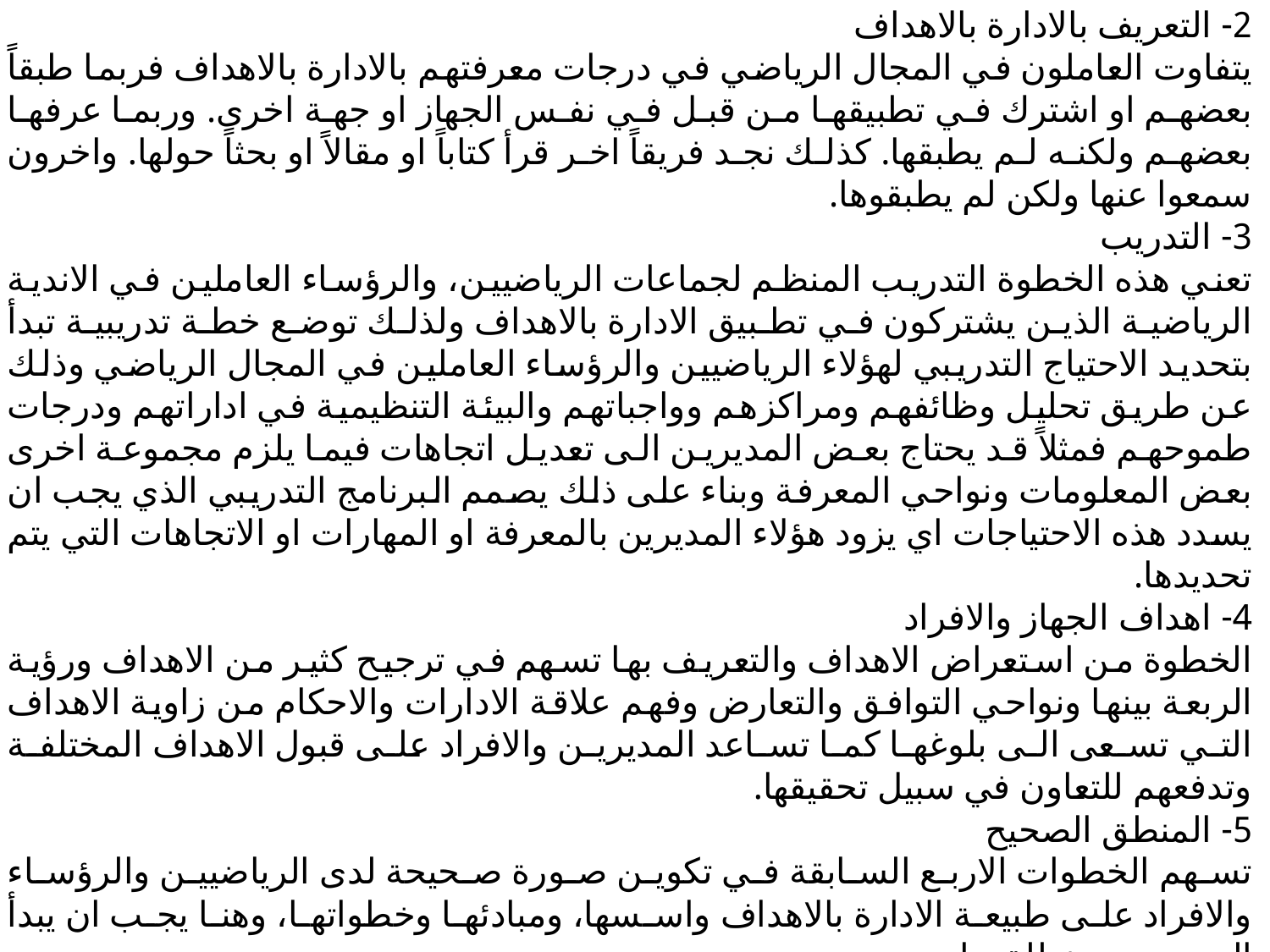

2- التعريف بالادارة بالاهداف
يتفاوت العاملون في المجال الرياضي في درجات معرفتهم بالادارة بالاهداف فربما طبقاً بعضهم او اشترك في تطبيقها من قبل في نفس الجهاز او جهة اخرى. وربما عرفها بعضهم ولكنه لم يطبقها. كذلك نجد فريقاً اخر قرأ كتاباً او مقالاً او بحثاً حولها. واخرون سمعوا عنها ولكن لم يطبقوها.
3- التدريب
تعني هذه الخطوة التدريب المنظم لجماعات الرياضيين، والرؤساء العاملين في الاندية الرياضية الذين يشتركون في تطبيق الادارة بالاهداف ولذلك توضع خطة تدريبية تبدأ بتحديد الاحتياج التدريبي لهؤلاء الرياضيين والرؤساء العاملين في المجال الرياضي وذلك عن طريق تحليل وظائفهم ومراكزهم وواجباتهم والبيئة التنظيمية في اداراتهم ودرجات طموحهم فمثلاً قد يحتاج بعض المديرين الى تعديل اتجاهات فيما يلزم مجموعة اخرى بعض المعلومات ونواحي المعرفة وبناء على ذلك يصمم البرنامج التدريبي الذي يجب ان يسدد هذه الاحتياجات اي يزود هؤلاء المديرين بالمعرفة او المهارات او الاتجاهات التي يتم تحديدها.
4- اهداف الجهاز والافراد
الخطوة من استعراض الاهداف والتعريف بها تسهم في ترجيح كثير من الاهداف ورؤية الربعة بينها ونواحي التوافق والتعارض وفهم علاقة الادارات والاحكام من زاوية الاهداف التي تسعى الى بلوغها كما تساعد المديرين والافراد على قبول الاهداف المختلفة وتدفعهم للتعاون في سبيل تحقيقها.
5- المنطق الصحيح
تسهم الخطوات الاربع السابقة في تكوين صورة صحيحة لدى الرياضيين والرؤساء والافراد على طبيعة الادارة بالاهداف واسسها، ومبادئها وخطواتها، وهنا يجب ان يبدأ الجميع من منطلق واحد صحيح.
ثانياً : مرحلة النمو والتعديل
وهي تقوم على نشأة الافراد رياضياً ومن ثم تعمل على تغيير سلوكهم وفق الخطوات التي تراها مناسبة كما انها تقوم على وضع الاساس السليم للادارة بالاهداف ولكن الى الان لم تبدأ التجربة العلمية وربما كانت الصورة في مخيلة كثير من المديرين حتى نهاية المرحلة الاولى او قبلها بقليل ورؤية مشجعة.